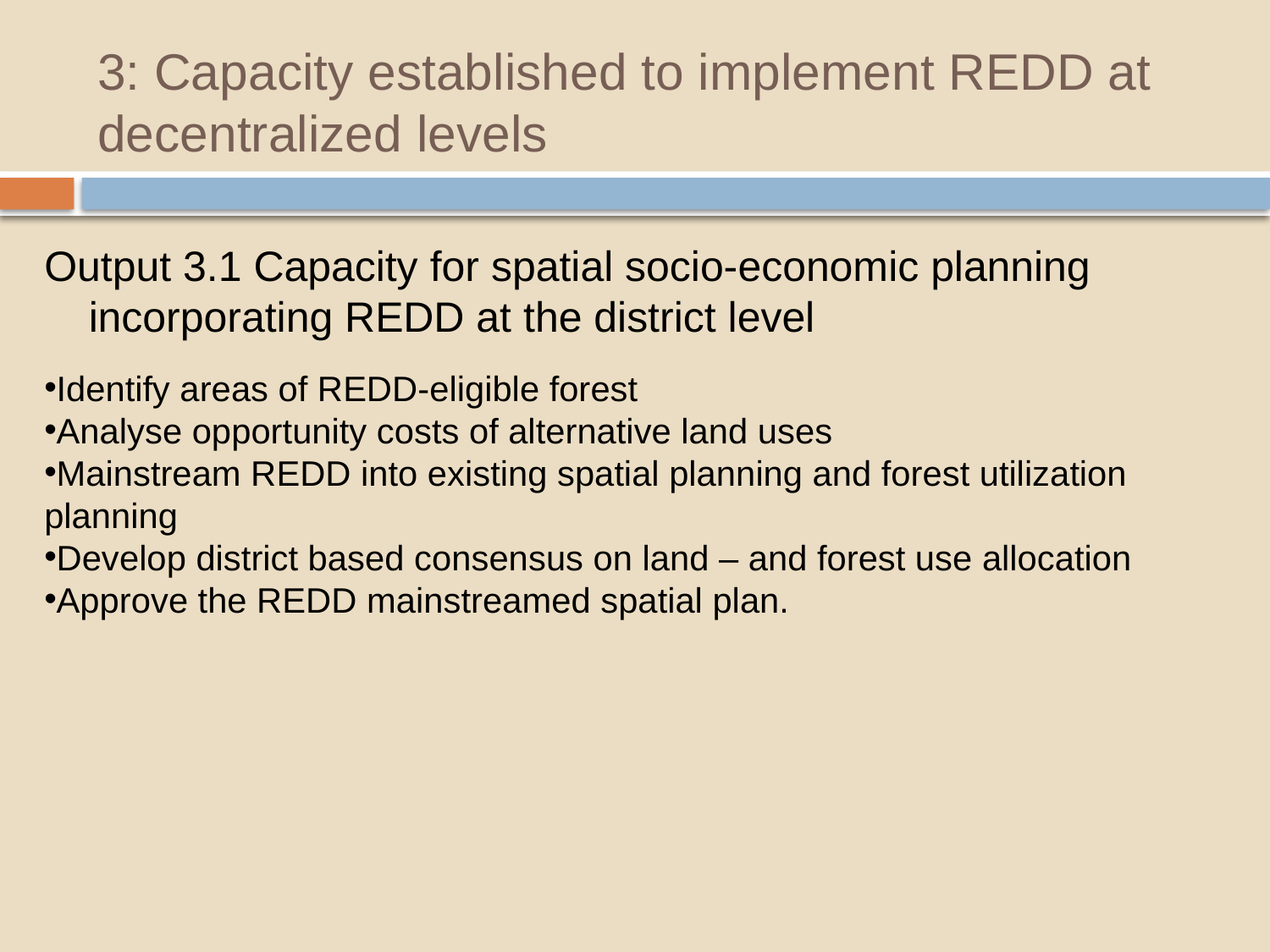

# 3: Capacity established to implement REDD at decentralized levels
Output 3.1 Capacity for spatial socio-economic planning incorporating REDD at the district level
Identify areas of REDD-eligible forest
Analyse opportunity costs of alternative land uses
Mainstream REDD into existing spatial planning and forest utilization planning
Develop district based consensus on land – and forest use allocation
Approve the REDD mainstreamed spatial plan.